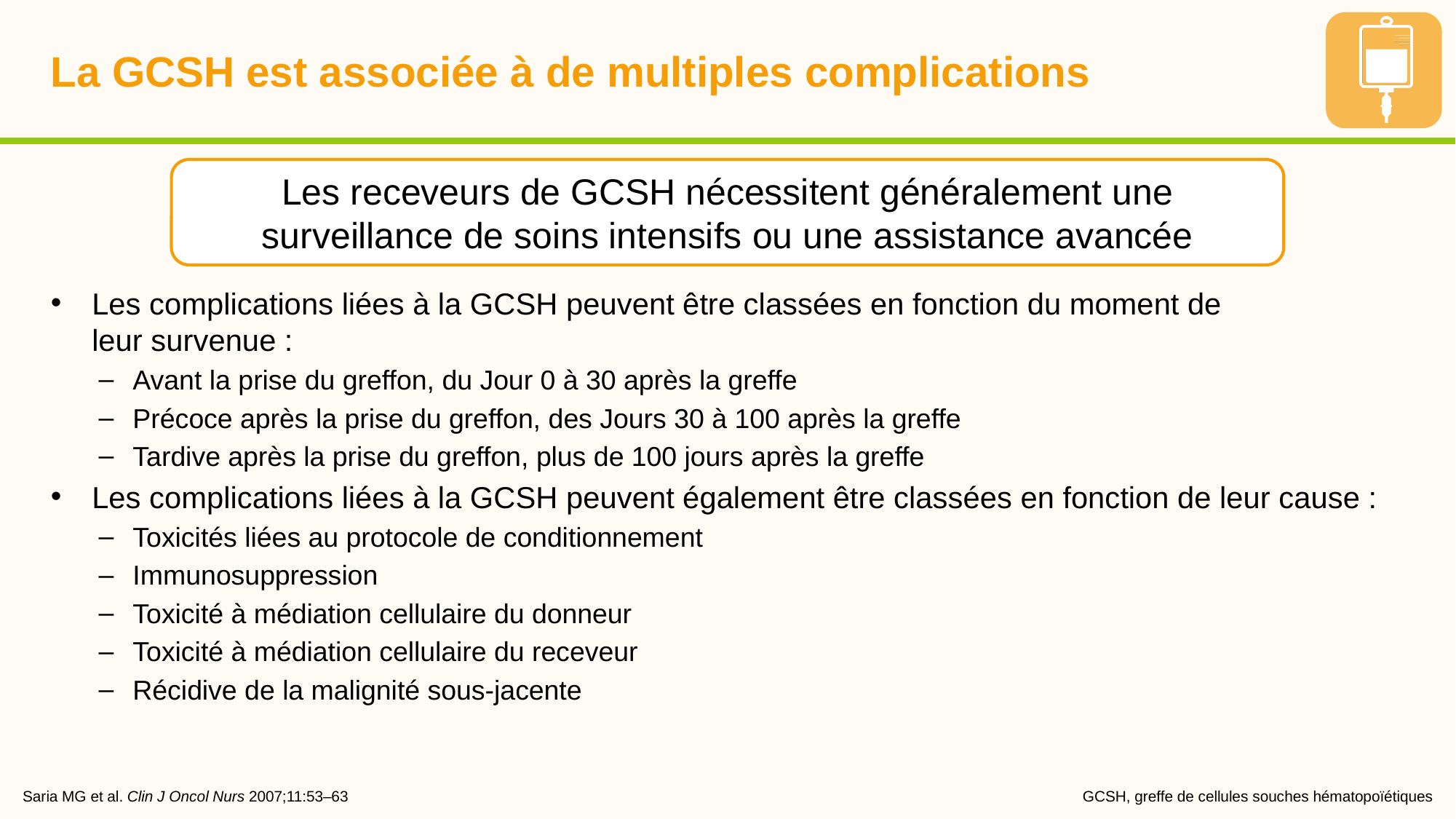

# La GCSH est associée à de multiples complications

Les complications liées à la GCSH peuvent être classées en fonction du moment de
leur survenue :
Avant la prise du greffon, du Jour 0 à 30 après la greffe
Précoce après la prise du greffon, des Jours 30 à 100 après la greffe
Tardive après la prise du greffon, plus de 100 jours après la greffe
Les complications liées à la GCSH peuvent également être classées en fonction de leur cause :
Toxicités liées au protocole de conditionnement
Immunosuppression
Toxicité à médiation cellulaire du donneur
Toxicité à médiation cellulaire du receveur
Récidive de la malignité sous-jacente

Les receveurs de GCSH nécessitent généralement une surveillance de soins intensifs ou une assistance avancée
Saria MG et al. Clin J Oncol Nurs 2007;11:53–63
GCSH, greffe de cellules souches hématopoïétiques